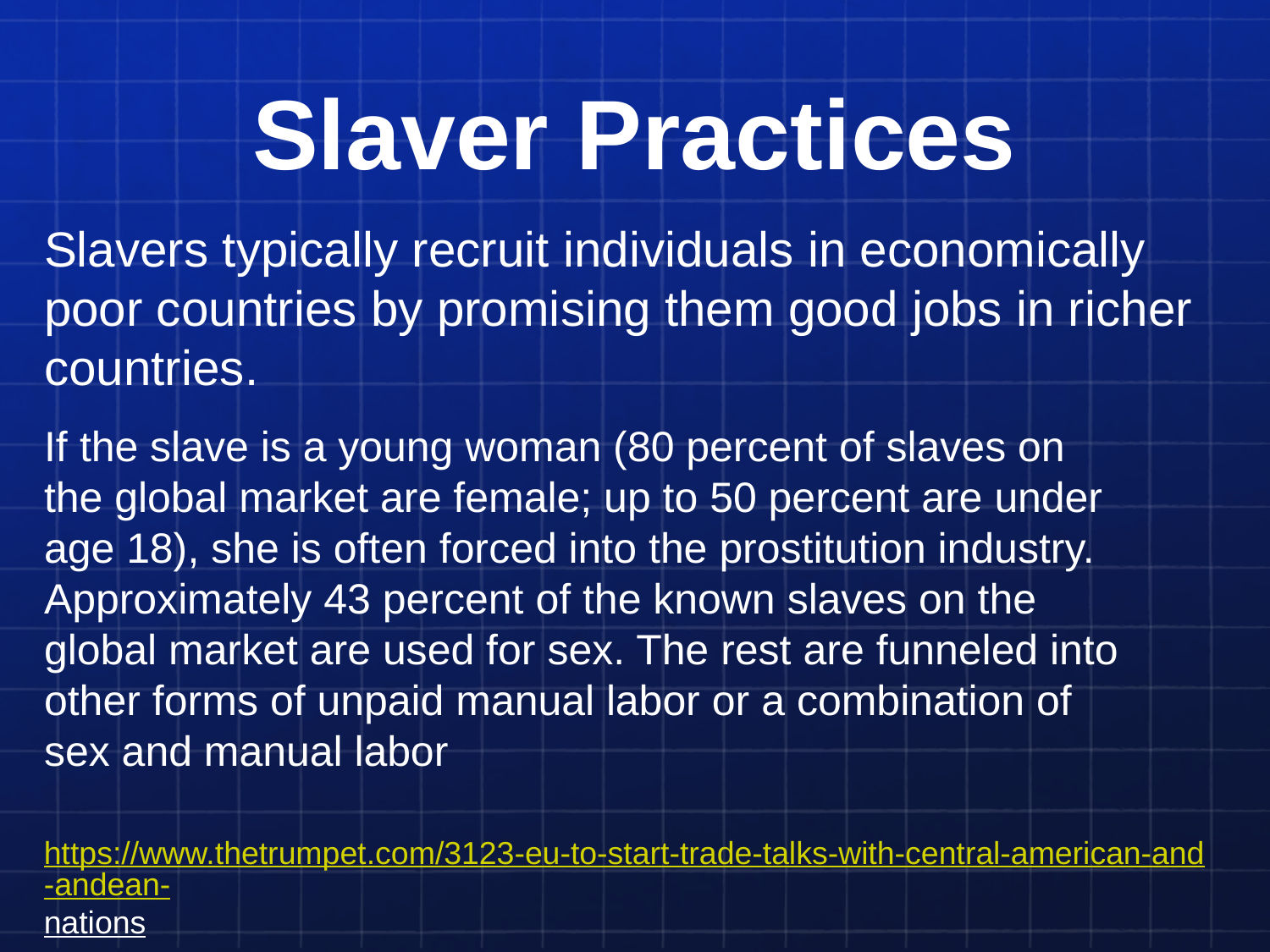

# Slaver Practices
Slavers typically recruit individuals in economically poor countries by promising them good jobs in richer countries.
If the slave is a young woman (80 percent of slaves on the global market are female; up to 50 percent are under age 18), she is often forced into the prostitution industry. Approximately 43 percent of the known slaves on the global market are used for sex. The rest are funneled into other forms of unpaid manual labor or a combination of sex and manual labor
https://www.thetrumpet.com/3123-eu-to-start-trade-talks-with-central-american-and-andean-nations